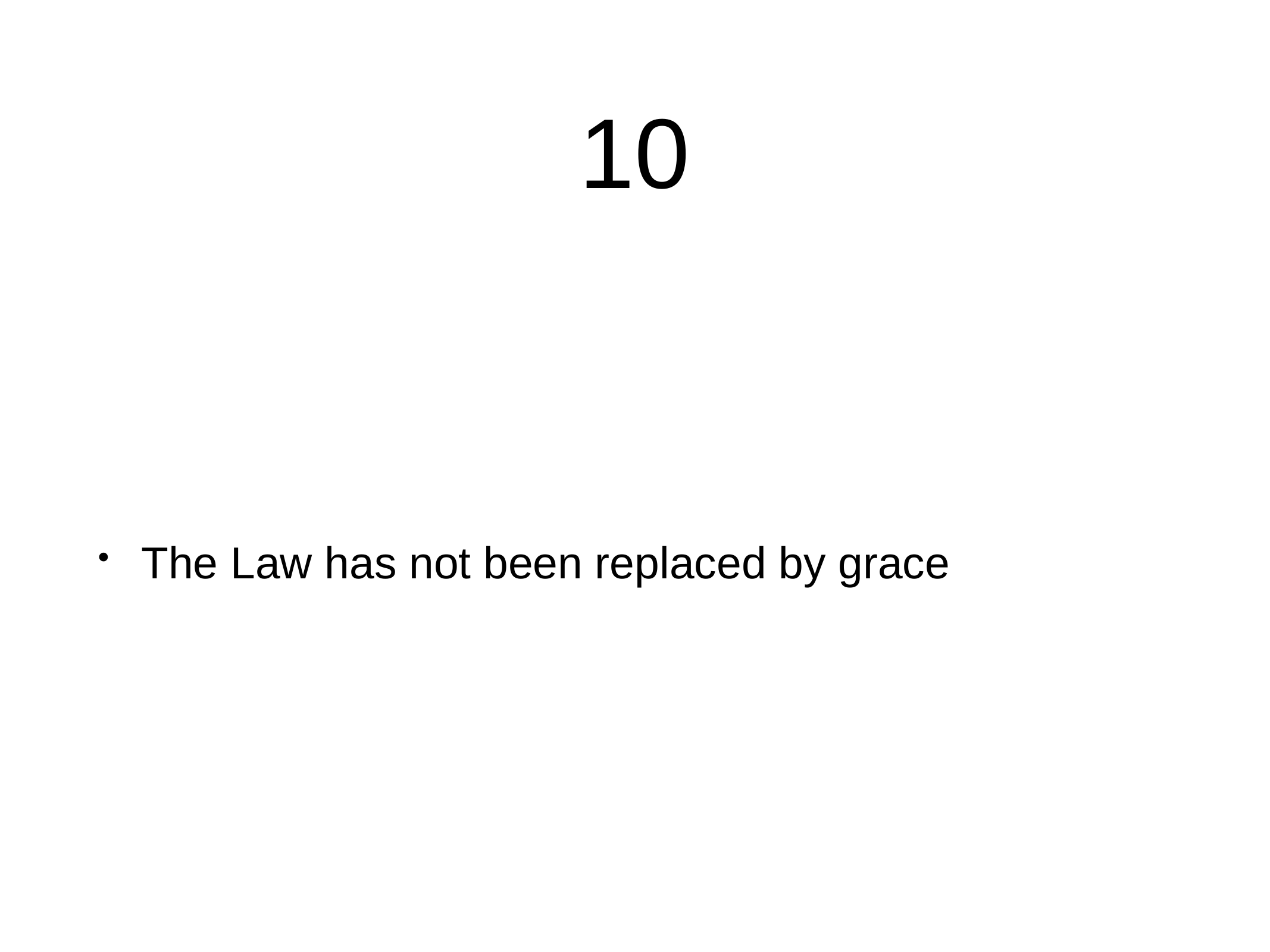

# 10
The Law has not been replaced by grace